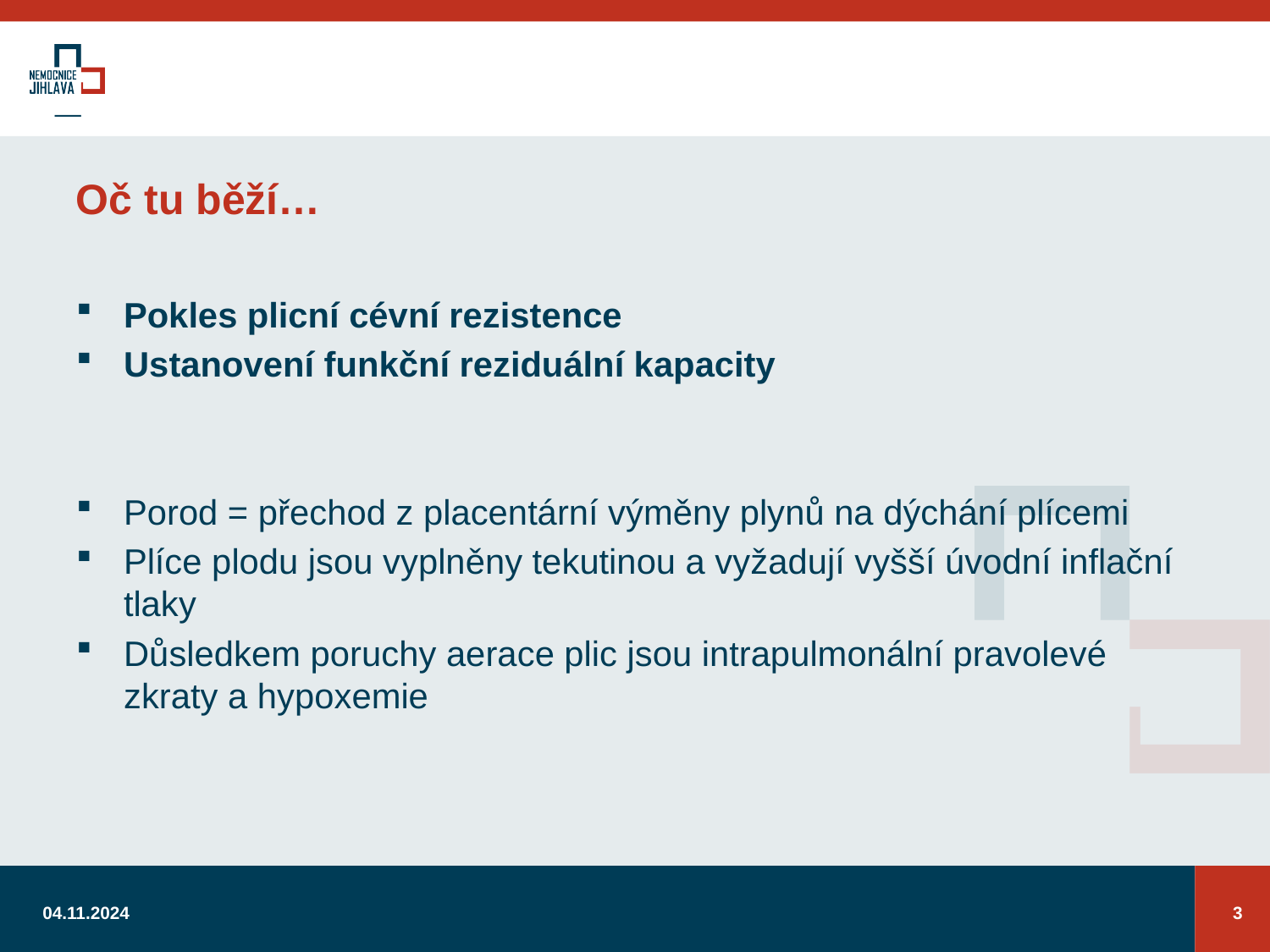

# Oč tu běží…
Pokles plicní cévní rezistence
Ustanovení funkční reziduální kapacity

Porod = přechod z placentární výměny plynů na dýchání plícemi
Plíce plodu jsou vyplněny tekutinou a vyžadují vyšší úvodní inflační tlaky
Důsledkem poruchy aerace plic jsou intrapulmonální pravolevé zkraty a hypoxemie